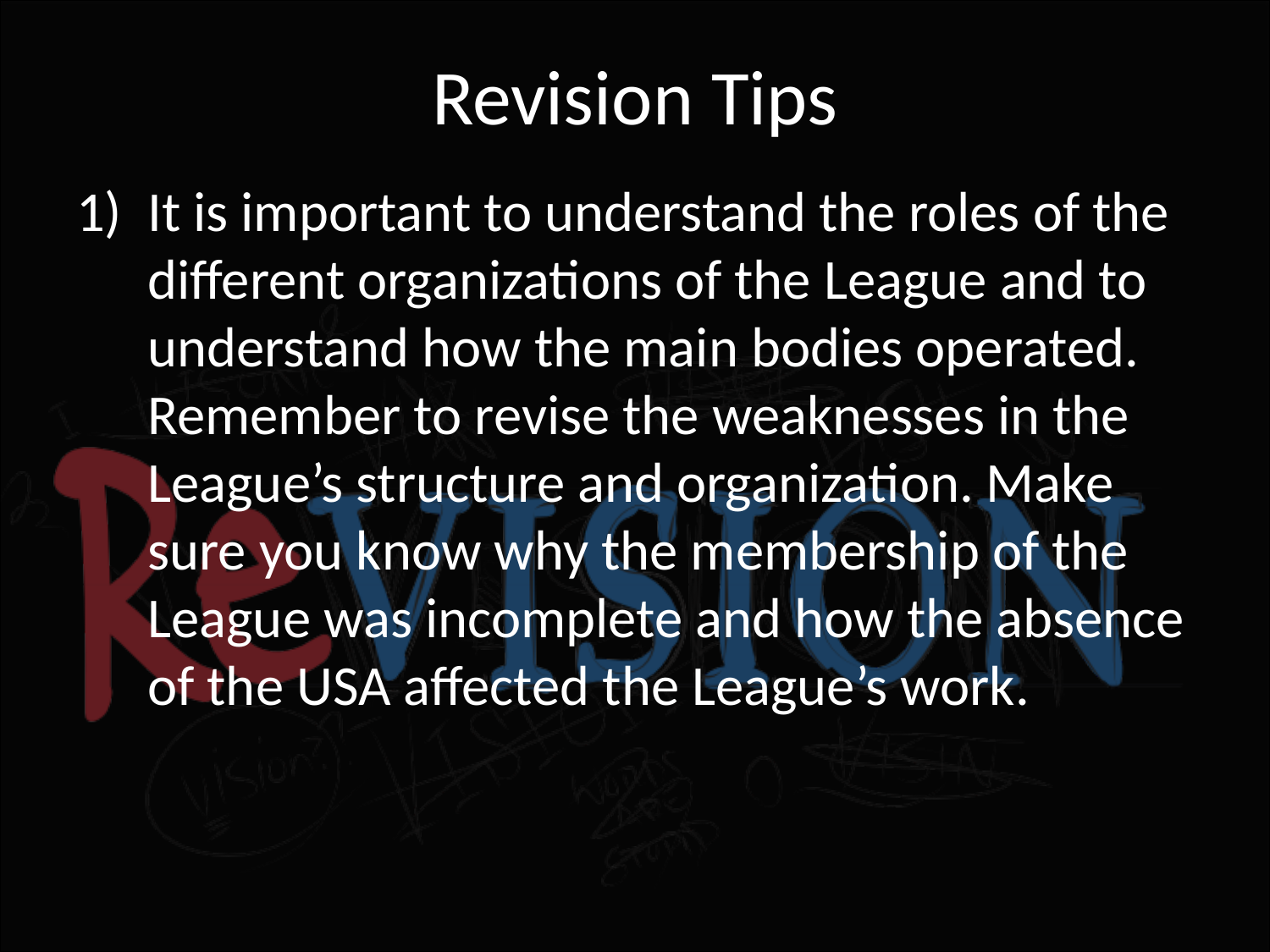

# Revision Tips
It is important to understand the roles of the different organizations of the League and to understand how the main bodies operated.  Remember to revise the weaknesses in the League’s structure and organization. Make sure you know why the membership of the League was incomplete and how the absence of the USA affected the League’s work.